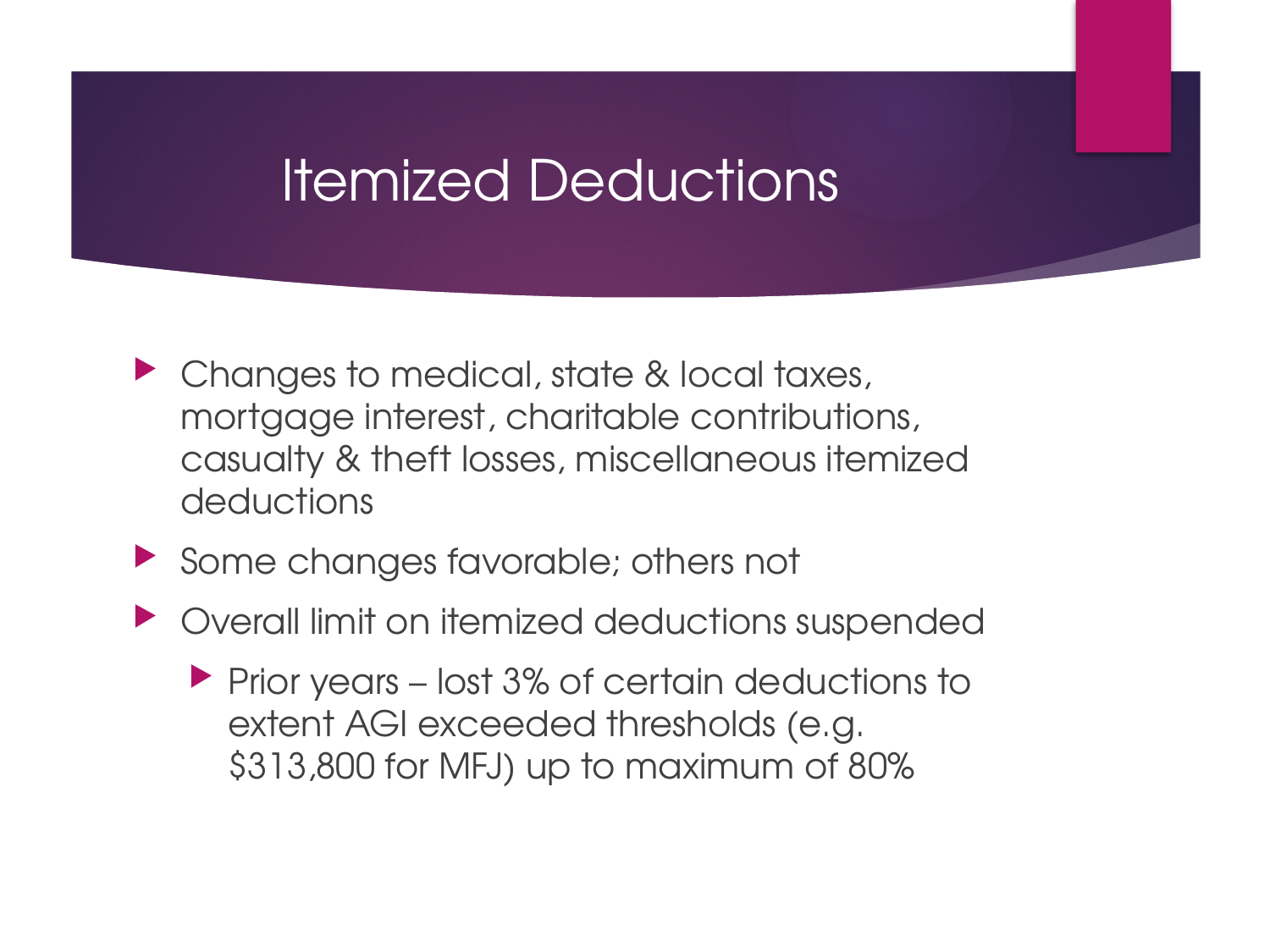

# Itemized Deductions
Changes to medical, state & local taxes, mortgage interest, charitable contributions, casualty & theft losses, miscellaneous itemized deductions
Some changes favorable; others not
Overall limit on itemized deductions suspended
Prior years – lost 3% of certain deductions to extent AGI exceeded thresholds (e.g. $313,800 for MFJ) up to maximum of 80%